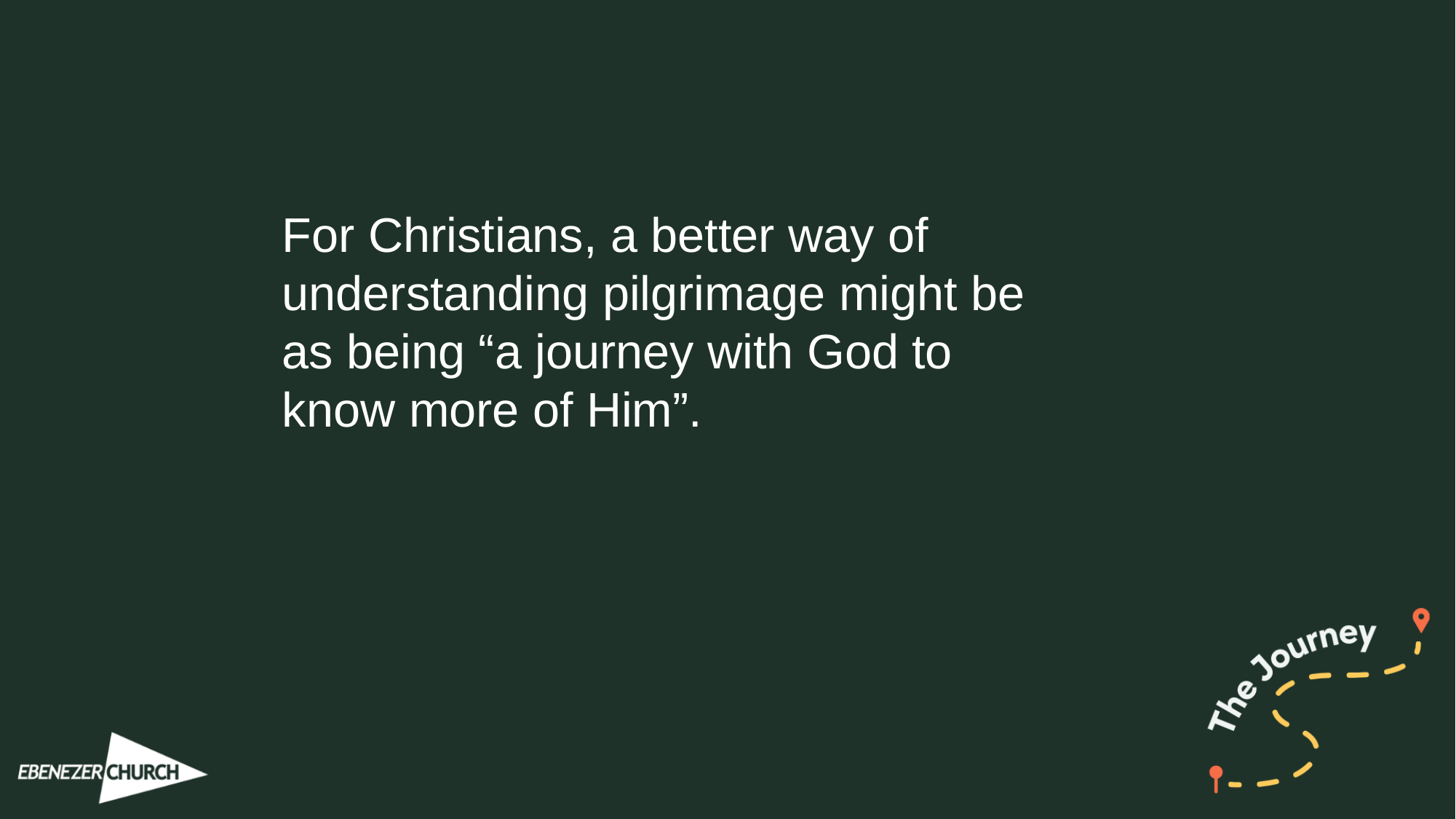

For Christians, a better way of understanding pilgrimage might be as being “a journey with God to know more of Him”.